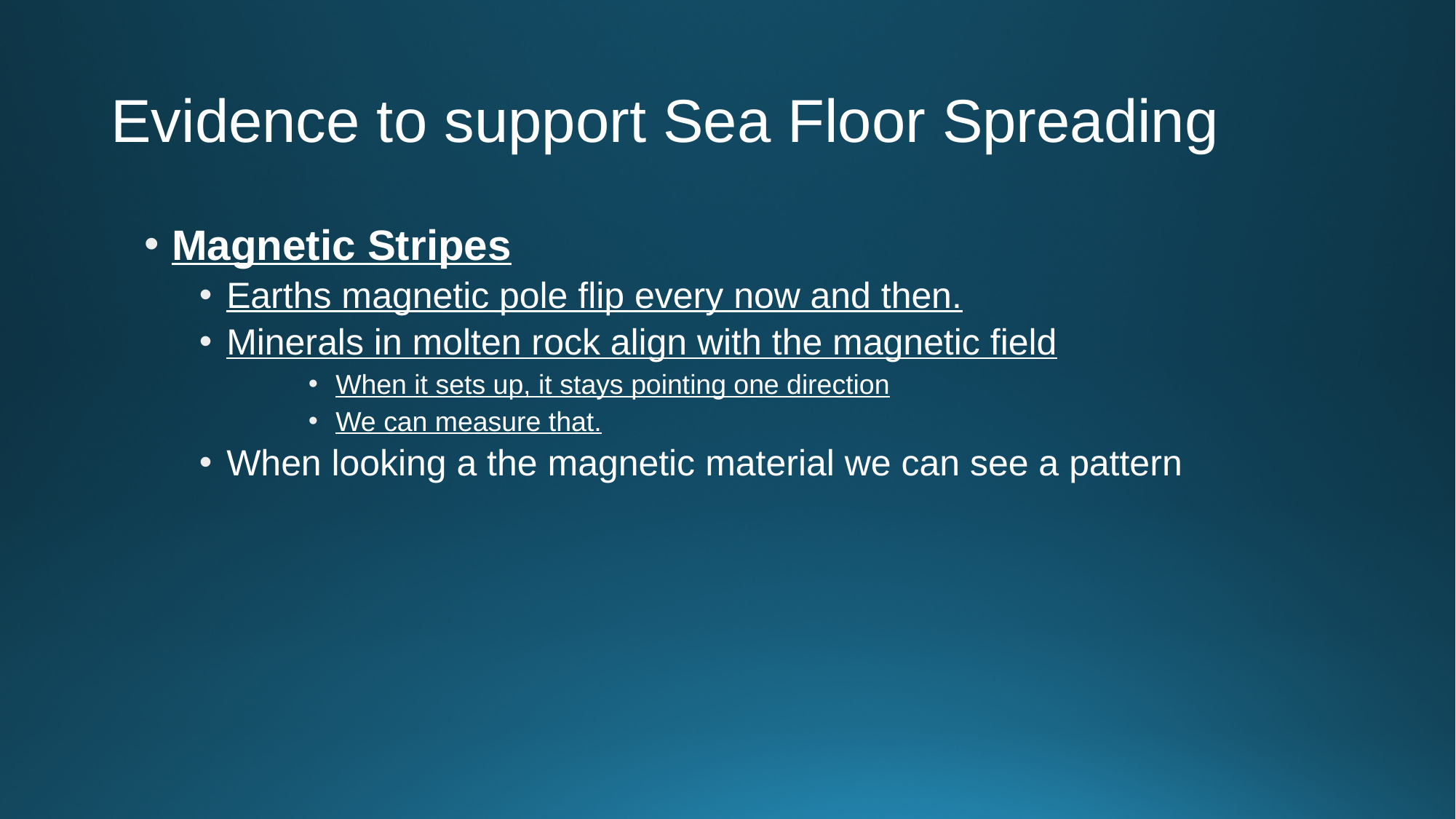

# Evidence to support Sea Floor Spreading
Magnetic Stripes
Earths magnetic pole flip every now and then.
Minerals in molten rock align with the magnetic field
When it sets up, it stays pointing one direction
We can measure that.
When looking a the magnetic material we can see a pattern